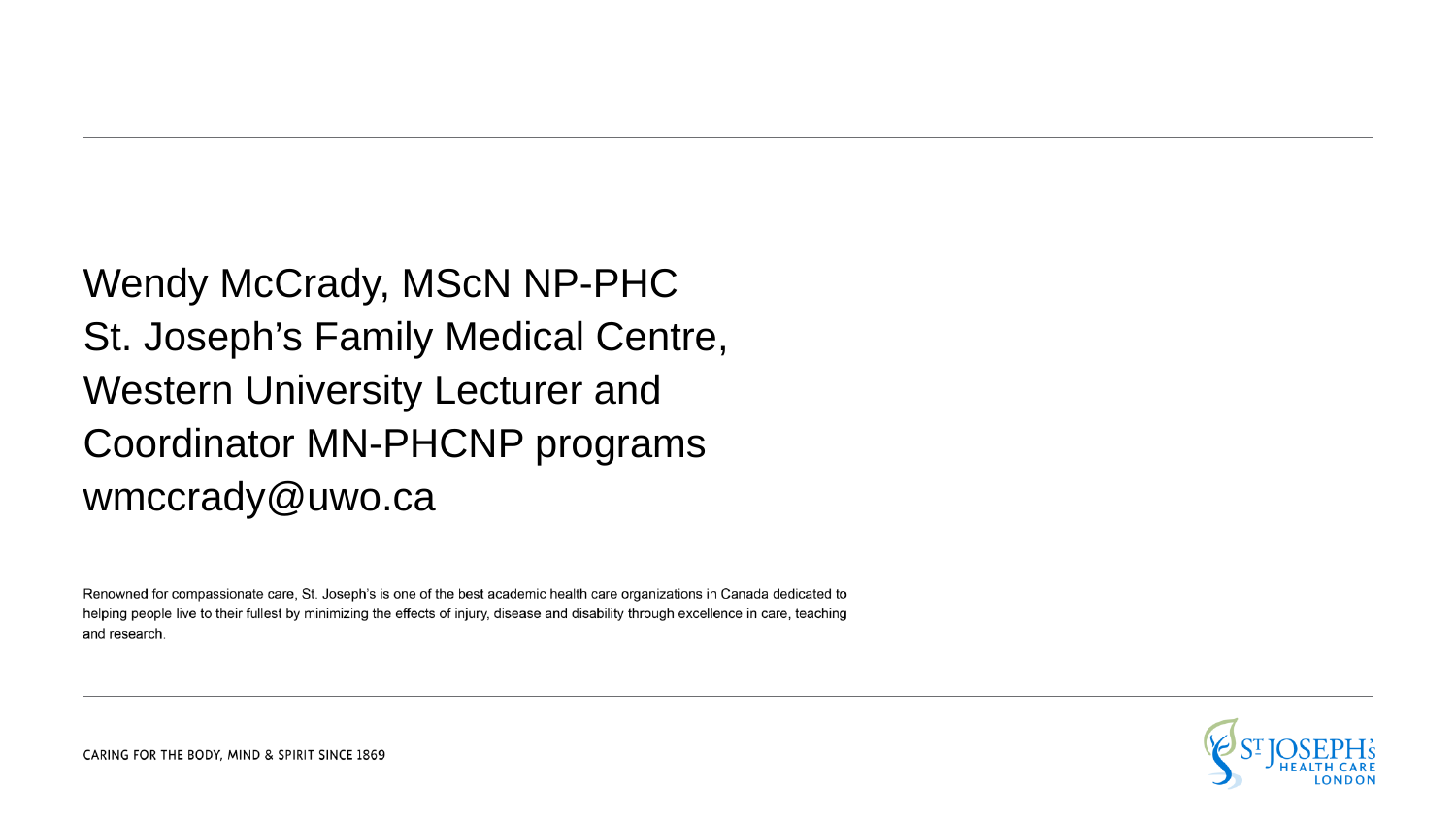

Wendy McCrady, MScN NP-PHC
St. Joseph’s Family Medical Centre,
Western University Lecturer and
Coordinator MN-PHCNP programs
wmccrady@uwo.ca